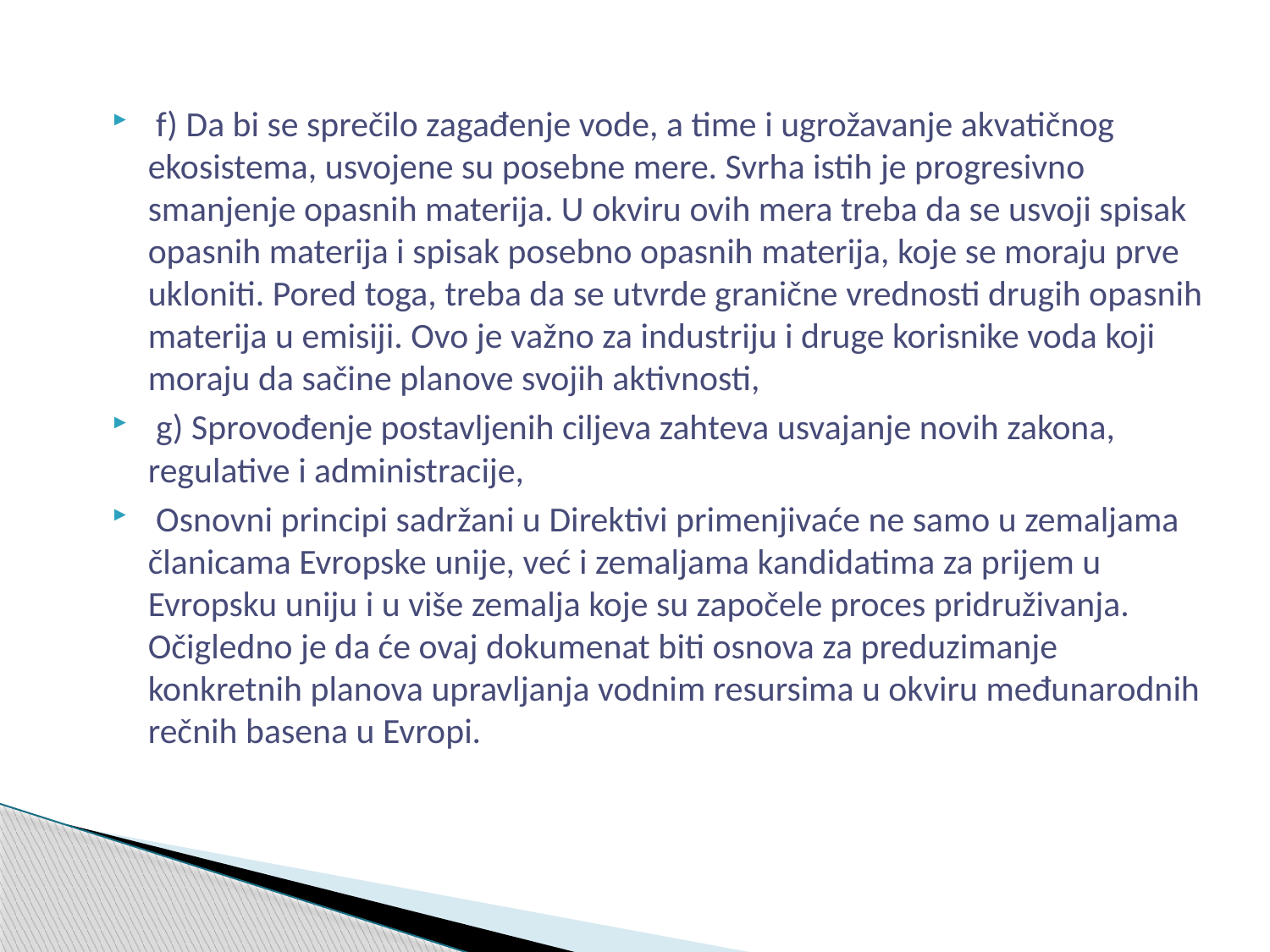

f) Da bi se sprečilo zagađenje vode, a time i ugrožavanje akvatičnog ekosistema, usvojene su posebne mere. Svrha istih je progresivno smanjenje opasnih materija. U okviru ovih mera treba da se usvoji spisak opasnih materija i spisak posebno opasnih materija, koje se moraju prve ukloniti. Pored toga, treba da se utvrde granične vrednosti drugih opasnih materija u emisiji. Ovo je važno za industriju i druge korisnike voda koji moraju da sačine planove svojih aktivnosti,
 g) Sprovođenje postavljenih ciljeva zahteva usvajanje novih zakona, regulative i administracije,
 Osnovni principi sadržani u Direktivi primenjivaće ne samo u zemaljama članicama Evropske unije, već i zemaljama kandidatima za prijem u Evropsku uniju i u više zemalja koje su započele proces pridruživanja. Očigledno je da će ovaj dokumenat biti osnova za preduzimanje konkretnih planova upravljanja vodnim resursima u okviru međunarodnih rečnih basena u Evropi.